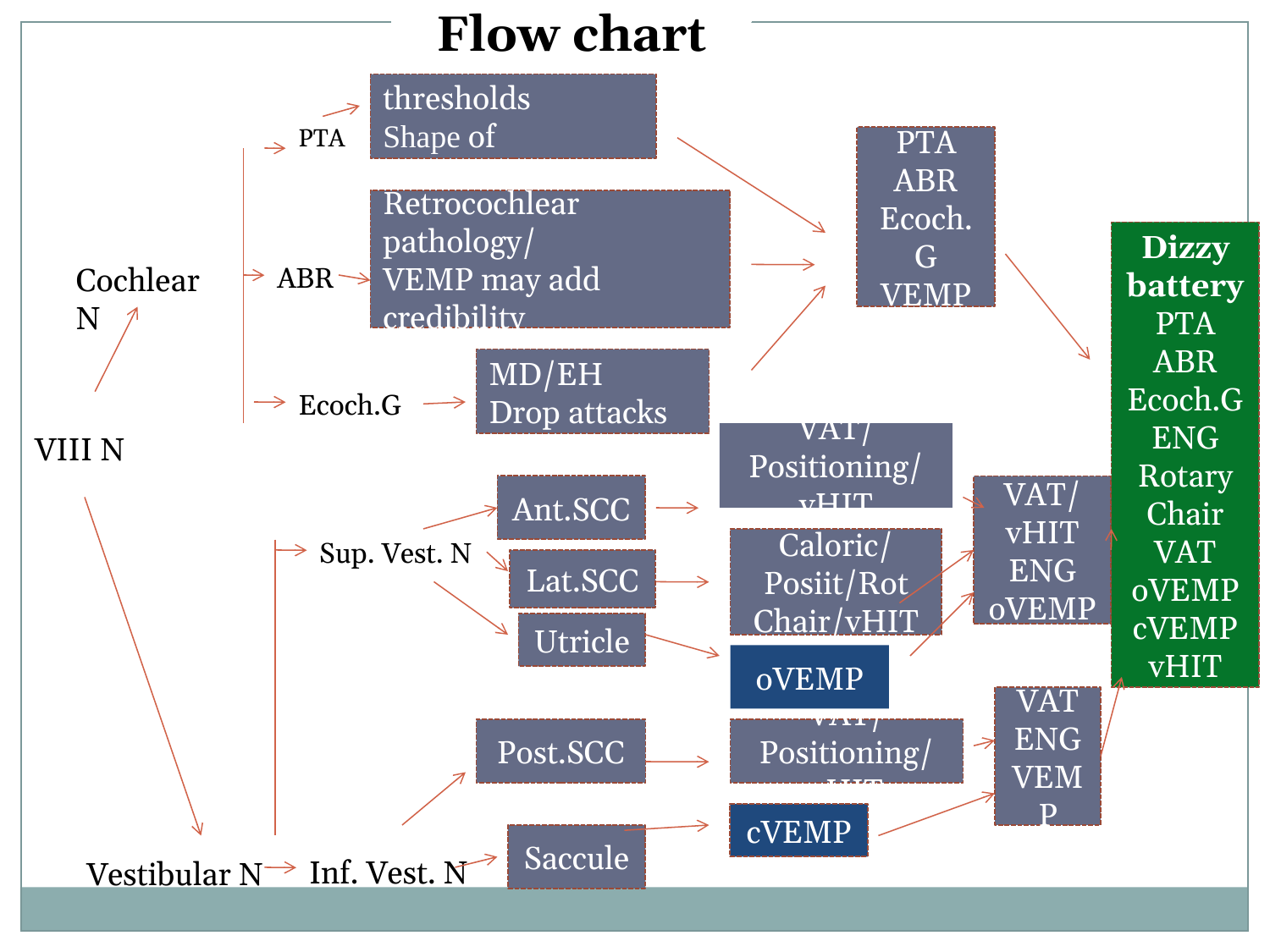

Flow chart
Baseline thresholds
Shape of audiogram
PTA
PTA
ABR
Ecoch.G
VEMP
Retrocochlear pathology/
VEMP may add credibility
Dizzy battery
PTA
ABR
Ecoch.G
ENG
Rotary
Chair
VAT
oVEMP
cVEMP
vHIT
Cochlear N
ABR
MD/EH
Drop attacks
Ecoch.G
VIII N
VAT/Positioning/vHIT

Ant.SCC

VAT/vHIT
ENG
oVEMP
Sup. Vest. N
Caloric/
Posiit/Rot Chair/vHIT
Lat.SCC
Utricle
oVEMP
VAT
ENG
VEMP
Post.SCC
VAT/Positioning/vHIT
cVEMP
Saccule
Inf. Vest. N
Vestibular N